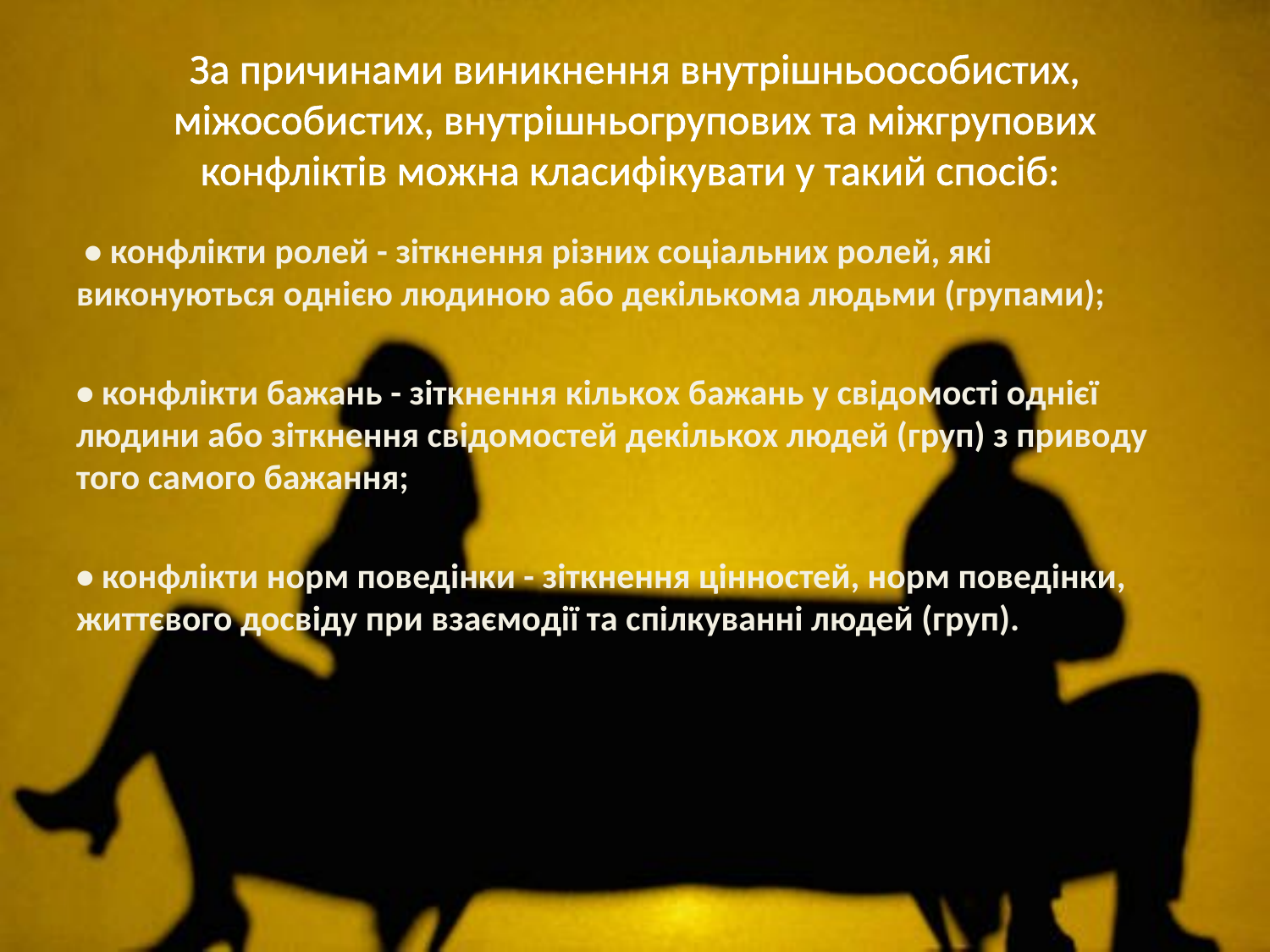

# За причинами виникнення внутрішньоособистих, міжособистих, внутрішньогрупових та міжгрупових конфліктів можна класифікувати у такий спосіб:
 • конфлікти ролей - зіткнення різних соціальних ролей, які виконуються однією людиною або декількома людьми (групами);

• конфлікти бажань - зіткнення кількох бажань у свідомості однієї людини або зіткнення свідомостей декількох людей (груп) з приводу того самого бажання;

• конфлікти норм поведінки - зіткнення цінностей, норм поведінки, життєвого досвіду при взаємодії та спілкуванні людей (груп).